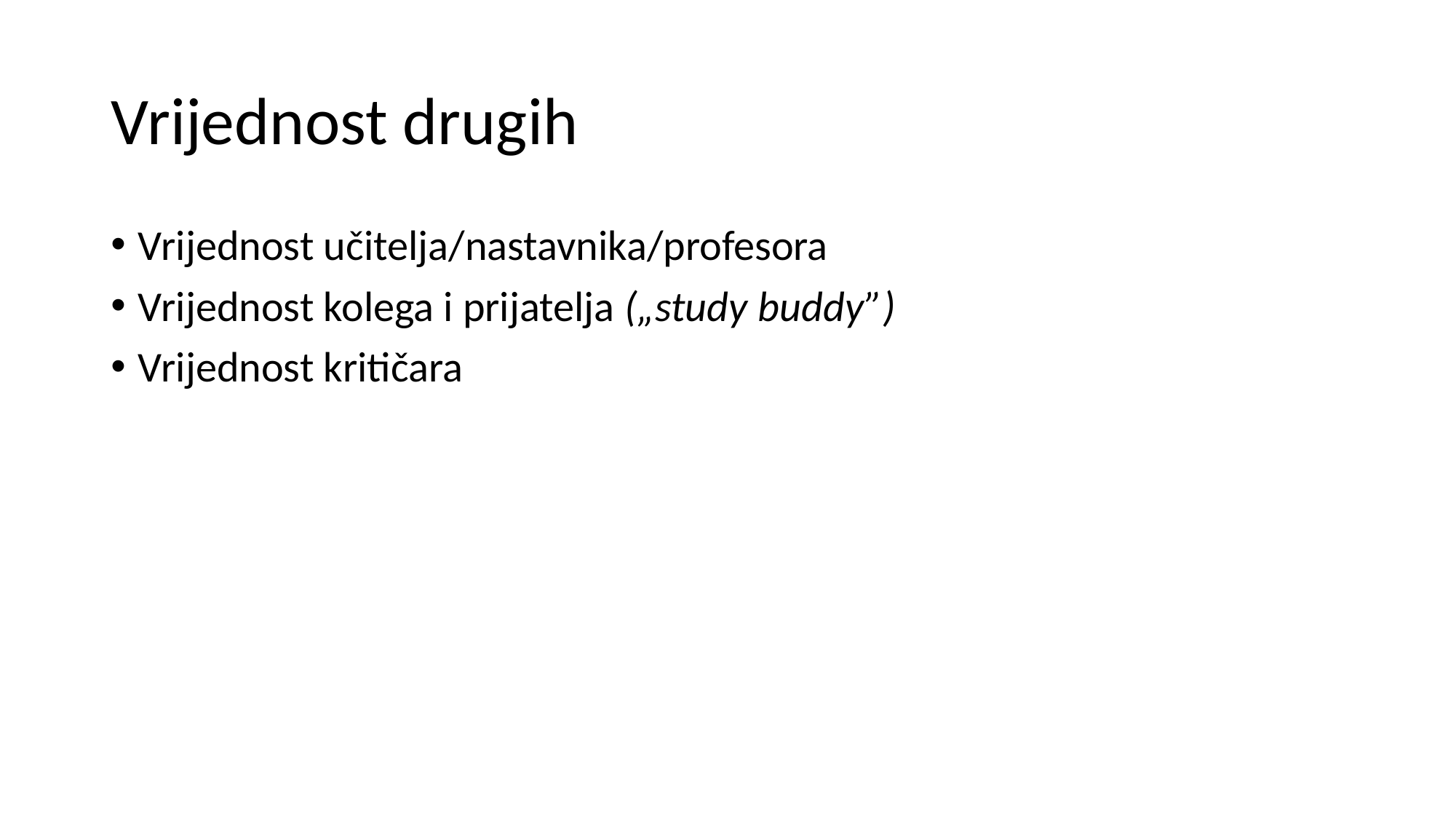

# Vrijednost drugih
Vrijednost učitelja/nastavnika/profesora
Vrijednost kolega i prijatelja („study buddy”)
Vrijednost kritičara